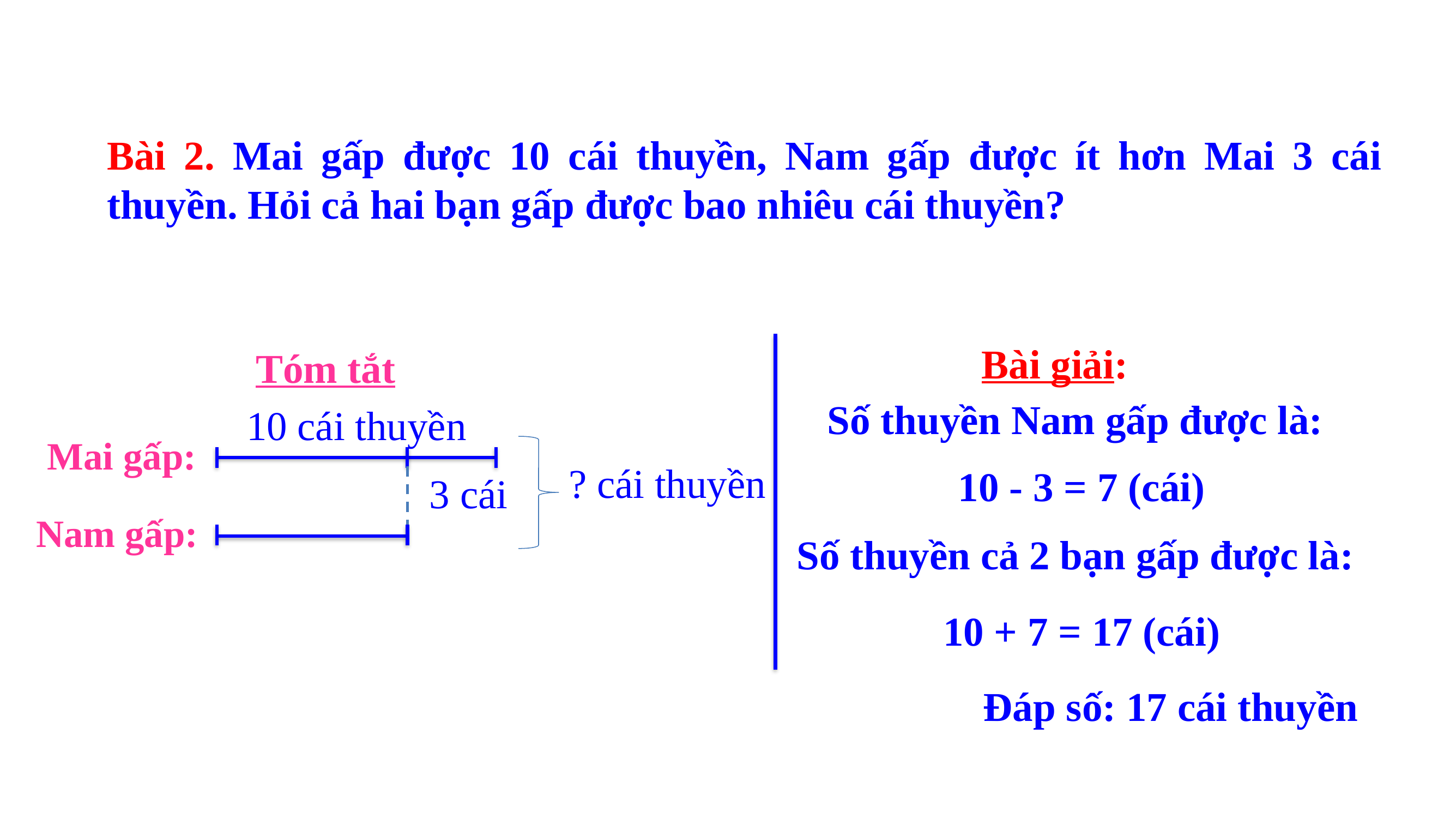

Bài 2. Mai gấp được 10 cái thuyền, Nam gấp được ít hơn Mai 3 cái thuyền. Hỏi cả hai bạn gấp được bao nhiêu cái thuyền?
Bài giải:
Tóm tắt
Số thuyền Nam gấp được là:
10 cái thuyền
Mai gấp:

? cái thuyền
10 - 3 = 7 (cái)
3 cái
Nam gấp:
Số thuyền cả 2 bạn gấp được là:
10 + 7 = 17 (cái)
Đáp số: 17 cái thuyền